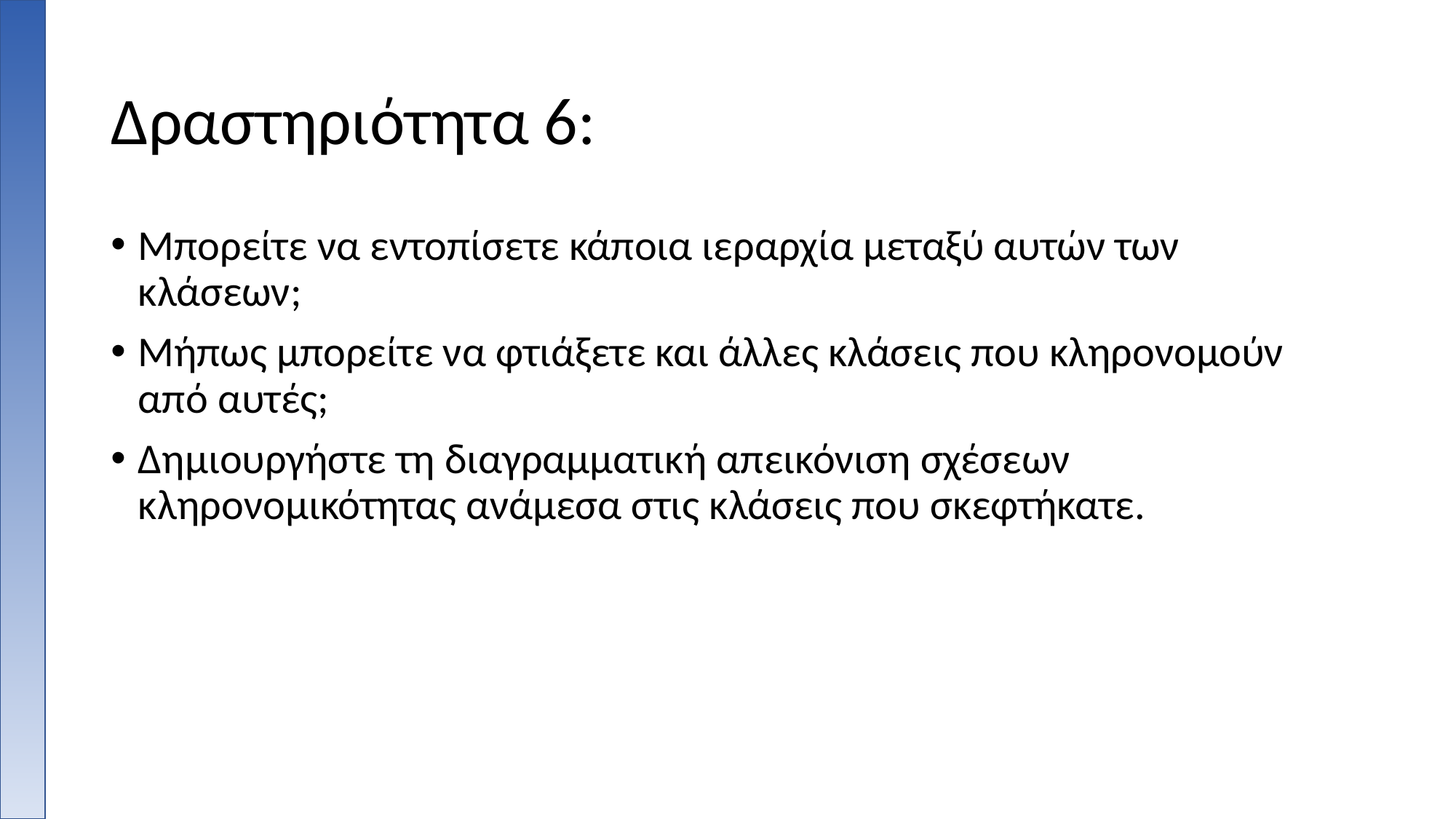

# Δραστηριότητα 6:
Μπορείτε να εντοπίσετε κάποια ιεραρχία μεταξύ αυτών των κλάσεων;
Μήπως μπορείτε να φτιάξετε και άλλες κλάσεις που κληρονομούν από αυτές;
Δημιουργήστε τη διαγραμματική απεικόνιση σχέσεων κληρονομικότητας ανάμεσα στις κλάσεις που σκεφτήκατε.